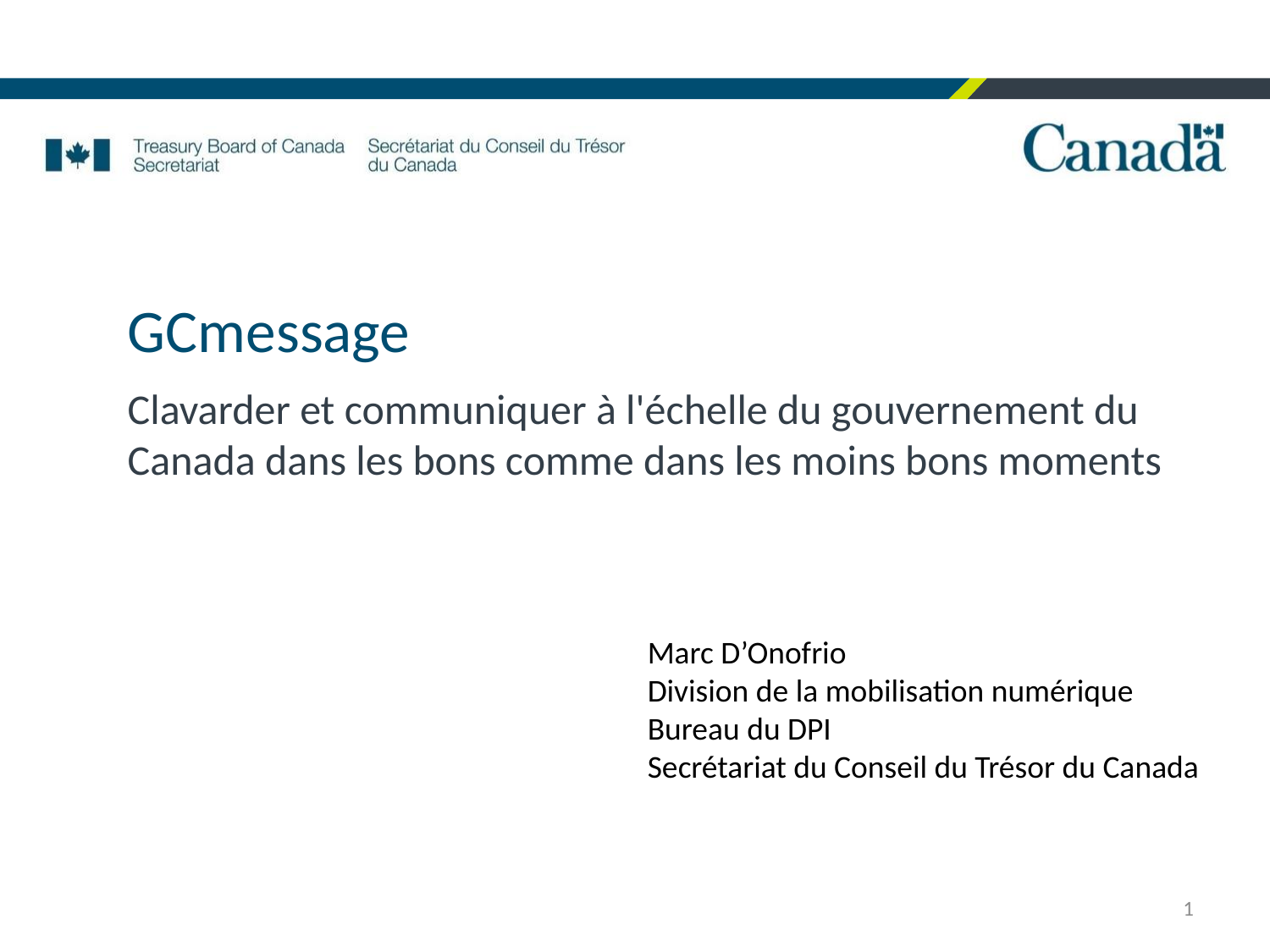

# GCmessage
Clavarder et communiquer à l'échelle du gouvernement du Canada dans les bons comme dans les moins bons moments
Marc D’Onofrio
Division de la mobilisation numérique Bureau du DPI
Secrétariat du Conseil du Trésor du Canada
1